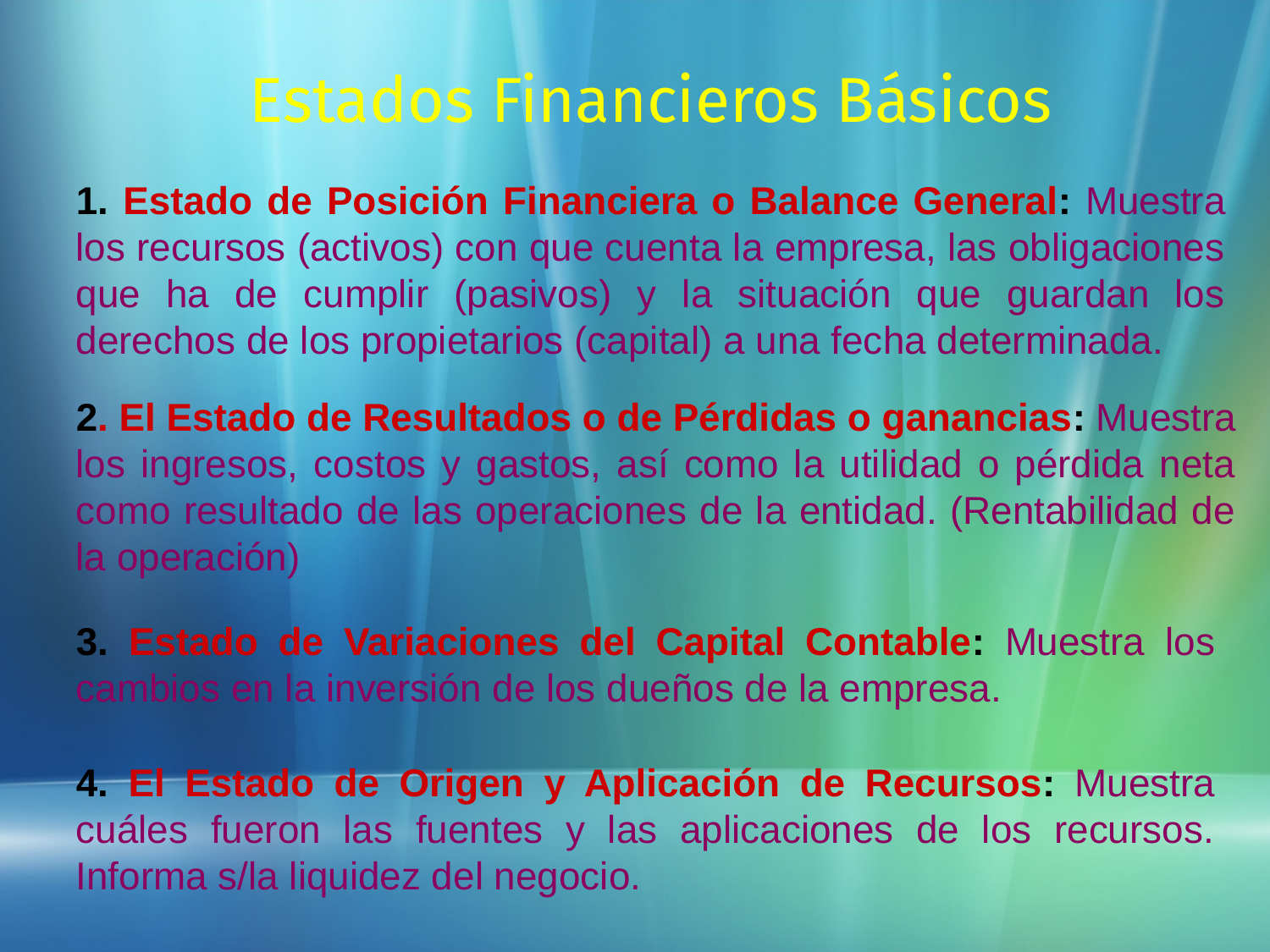

Estados Financieros Básicos
1. Estado de Posición Financiera o Balance General: Muestra los recursos (activos) con que cuenta la empresa, las obligaciones que ha de cumplir (pasivos) y la situación que guardan los derechos de los propietarios (capital) a una fecha determinada.
2. El Estado de Resultados o de Pérdidas o ganancias: Muestra los ingresos, costos y gastos, así como la utilidad o pérdida neta como resultado de las operaciones de la entidad. (Rentabilidad de la operación)
3. Estado de Variaciones del Capital Contable: Muestra los cambios en la inversión de los dueños de la empresa.
4. El Estado de Origen y Aplicación de Recursos: Muestra cuáles fueron las fuentes y las aplicaciones de los recursos. Informa s/la liquidez del negocio.